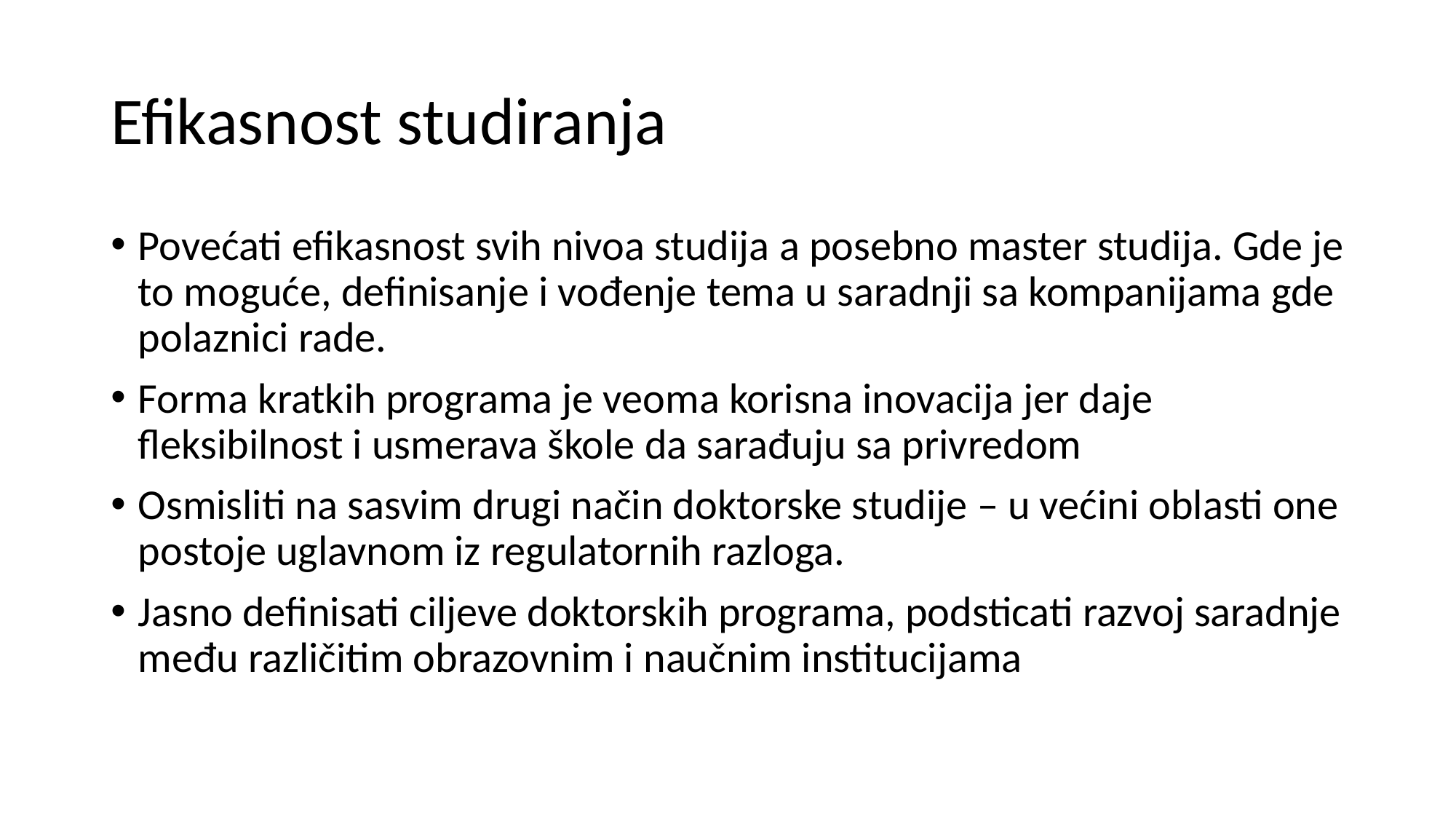

# Efikasnost studiranja
Povećati efikasnost svih nivoa studija a posebno master studija. Gde je to moguće, definisanje i vođenje tema u saradnji sa kompanijama gde polaznici rade.
Forma kratkih programa je veoma korisna inovacija jer daje fleksibilnost i usmerava škole da sarađuju sa privredom
Osmisliti na sasvim drugi način doktorske studije – u većini oblasti one postoje uglavnom iz regulatornih razloga.
Jasno definisati ciljeve doktorskih programa, podsticati razvoj saradnje među različitim obrazovnim i naučnim institucijama